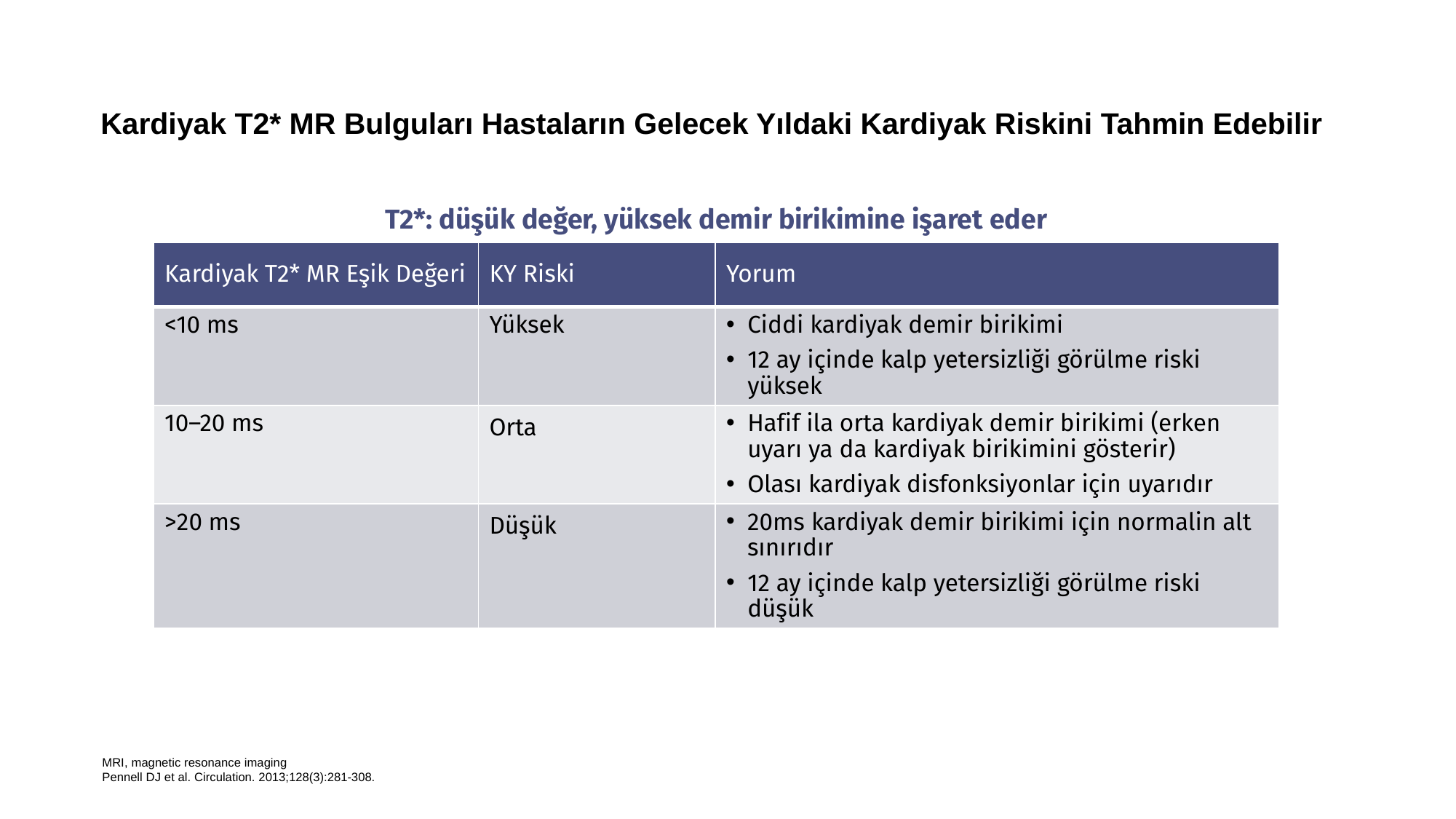

Kardiyak T2* MR Bulguları Hastaların Gelecek Yıldaki Kardiyak Riskini Tahmin Edebilir
T2*: düşük değer, yüksek demir birikimine işaret eder
| Kardiyak T2\* MR Eşik Değeri | KY Riski | Yorum |
| --- | --- | --- |
| <10 ms | Yüksek | Ciddi kardiyak demir birikimi 12 ay içinde kalp yetersizliği görülme riski yüksek |
| 10–20 ms | Orta | Hafif ila orta kardiyak demir birikimi (erken uyarı ya da kardiyak birikimini gösterir) Olası kardiyak disfonksiyonlar için uyarıdır |
| >20 ms | Düşük | 20ms kardiyak demir birikimi için normalin alt sınırıdır 12 ay içinde kalp yetersizliği görülme riski düşük |
MRI, magnetic resonance imaging
Pennell DJ et al. Circulation. 2013;128(3):281-308.